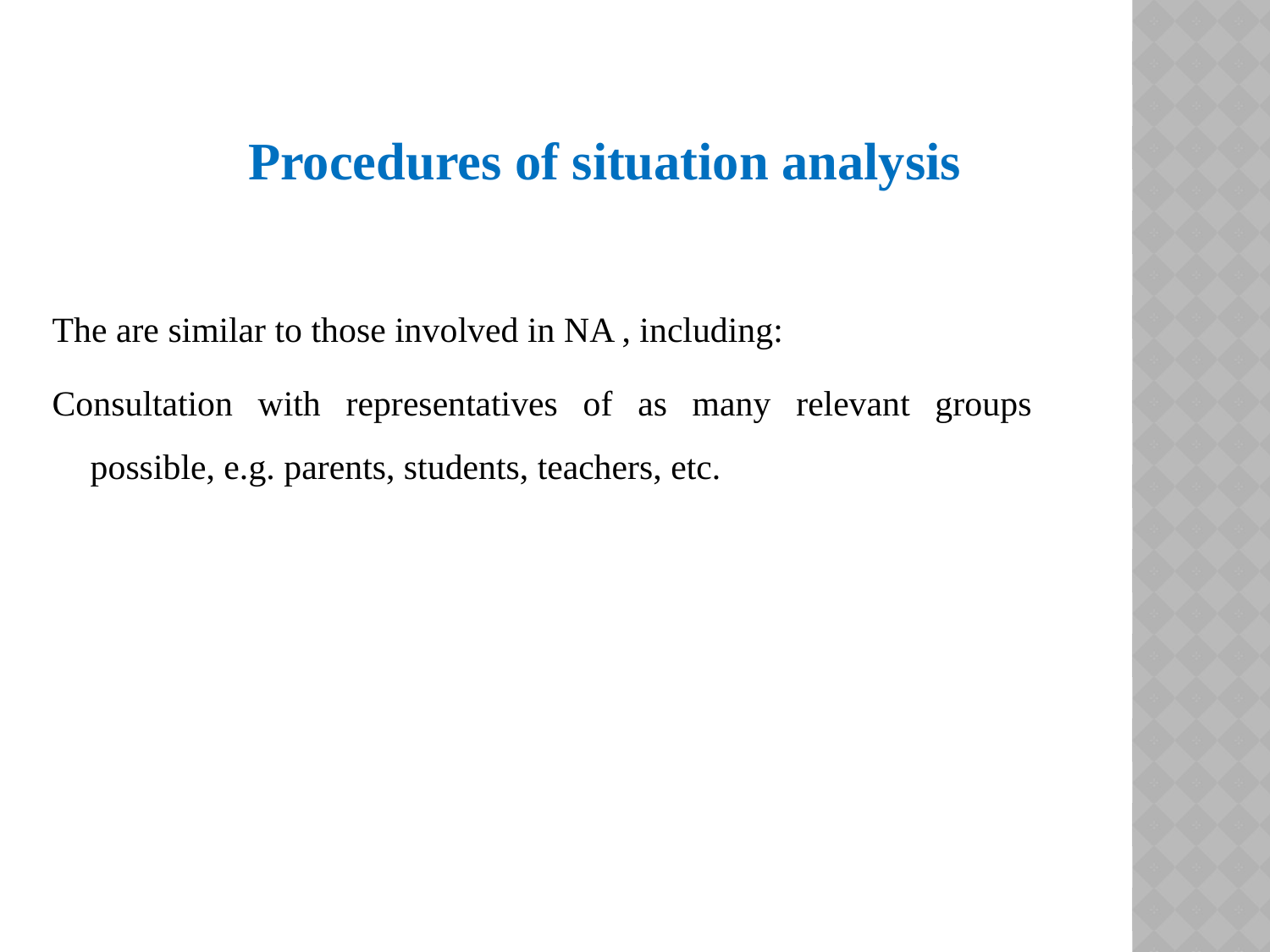

Procedures of situation analysis
The are similar to those involved in NA , including:
Consultation with representatives of as many relevant groups possible, e.g. parents, students, teachers, etc.